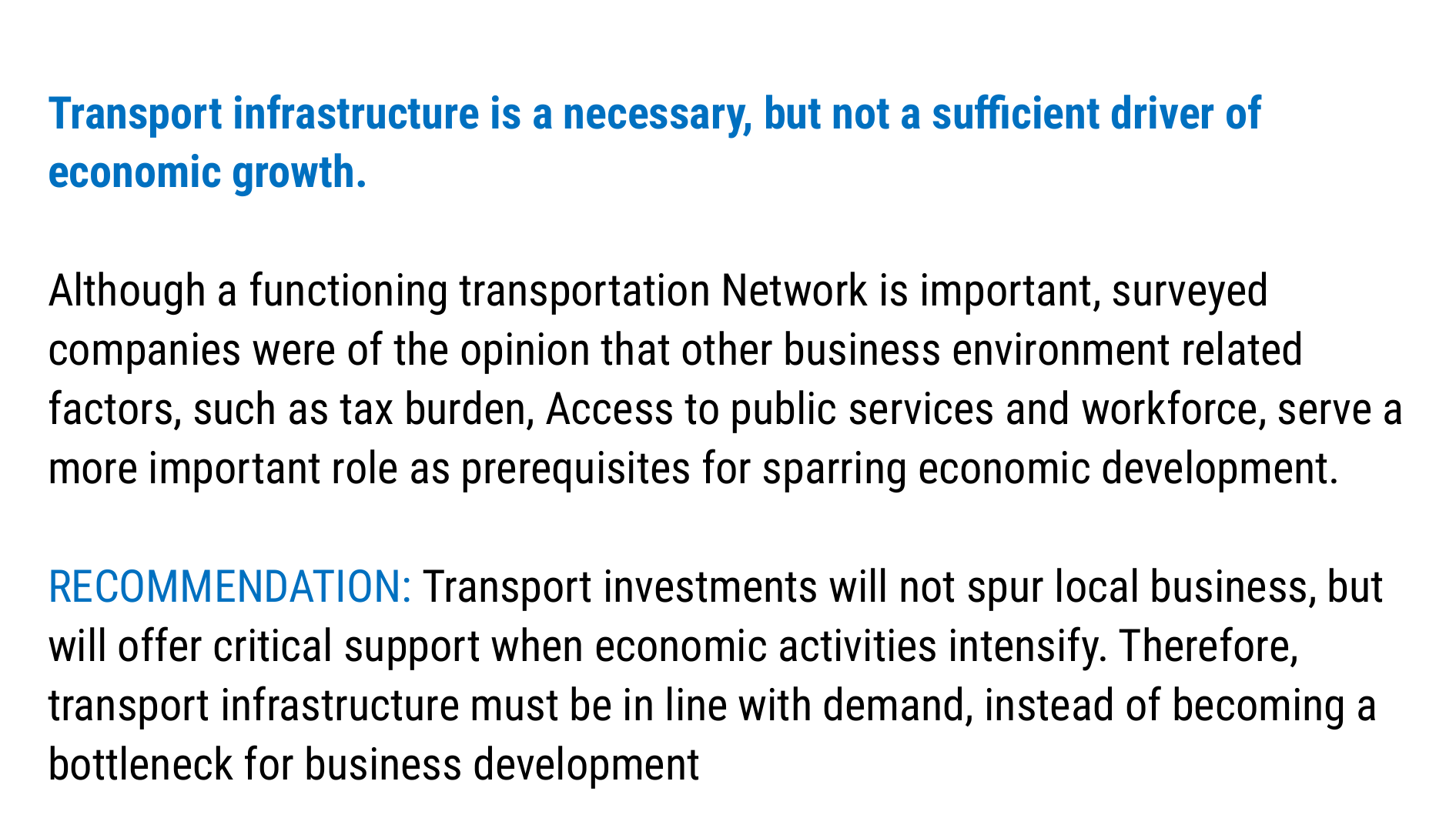

Transport infrastructure is a necessary, but not a sufficient driver of economic growth.

Although a functioning transportation Network is important, surveyed companies were of the opinion that other business environment related factors, such as tax burden, Access to public services and workforce, serve a more important role as prerequisites for sparring economic development.

RECOMMENDATION: Transport investments will not spur local business, but will offer critical support when economic activities intensify. Therefore, transport infrastructure must be in line with demand, instead of becoming a bottleneck for business development